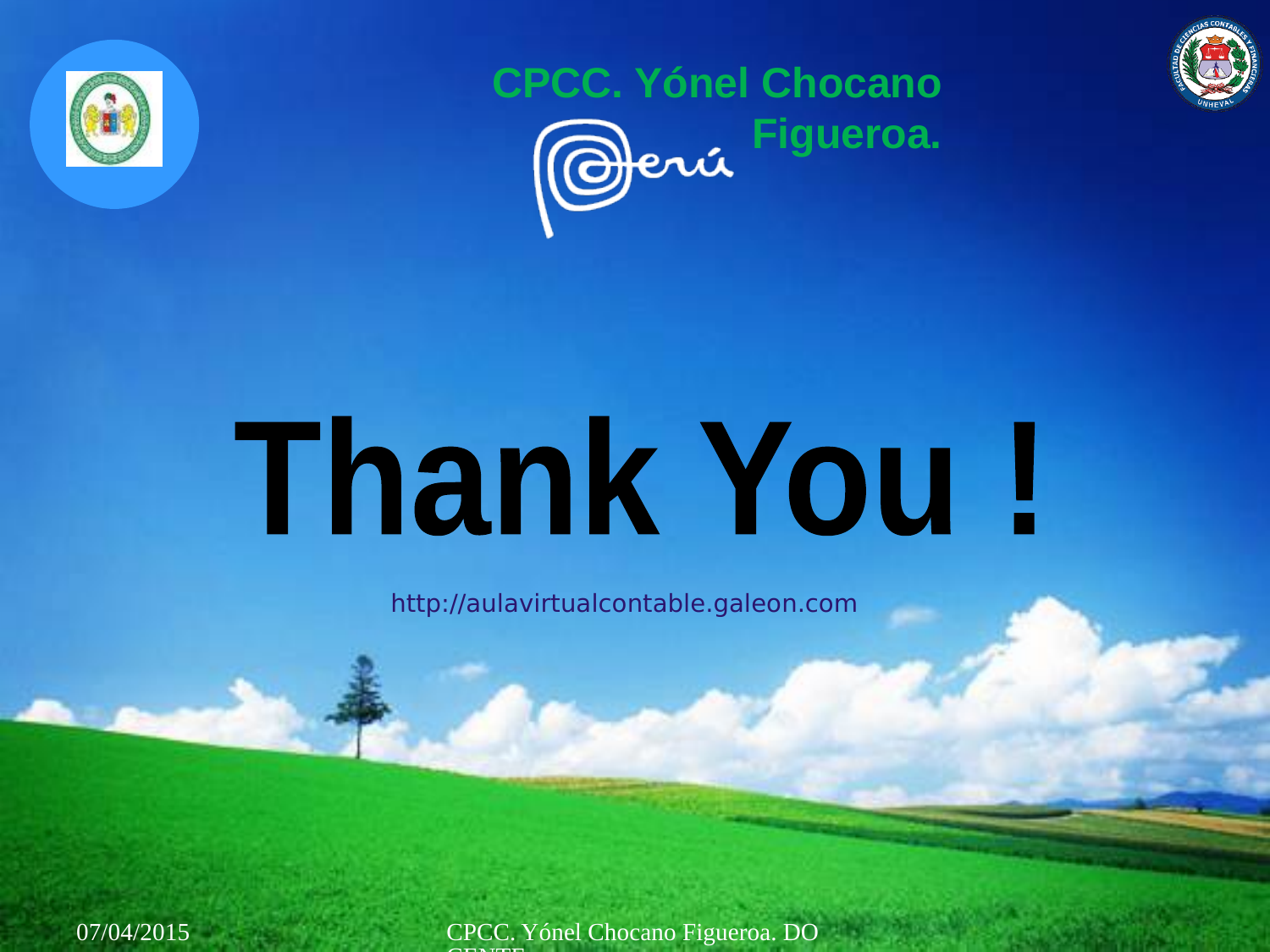

Thank You !
http://aulavirtualcontable.galeon.com

07/04/2015
CPCC. Yónel Chocano Figueroa. DOCENTE